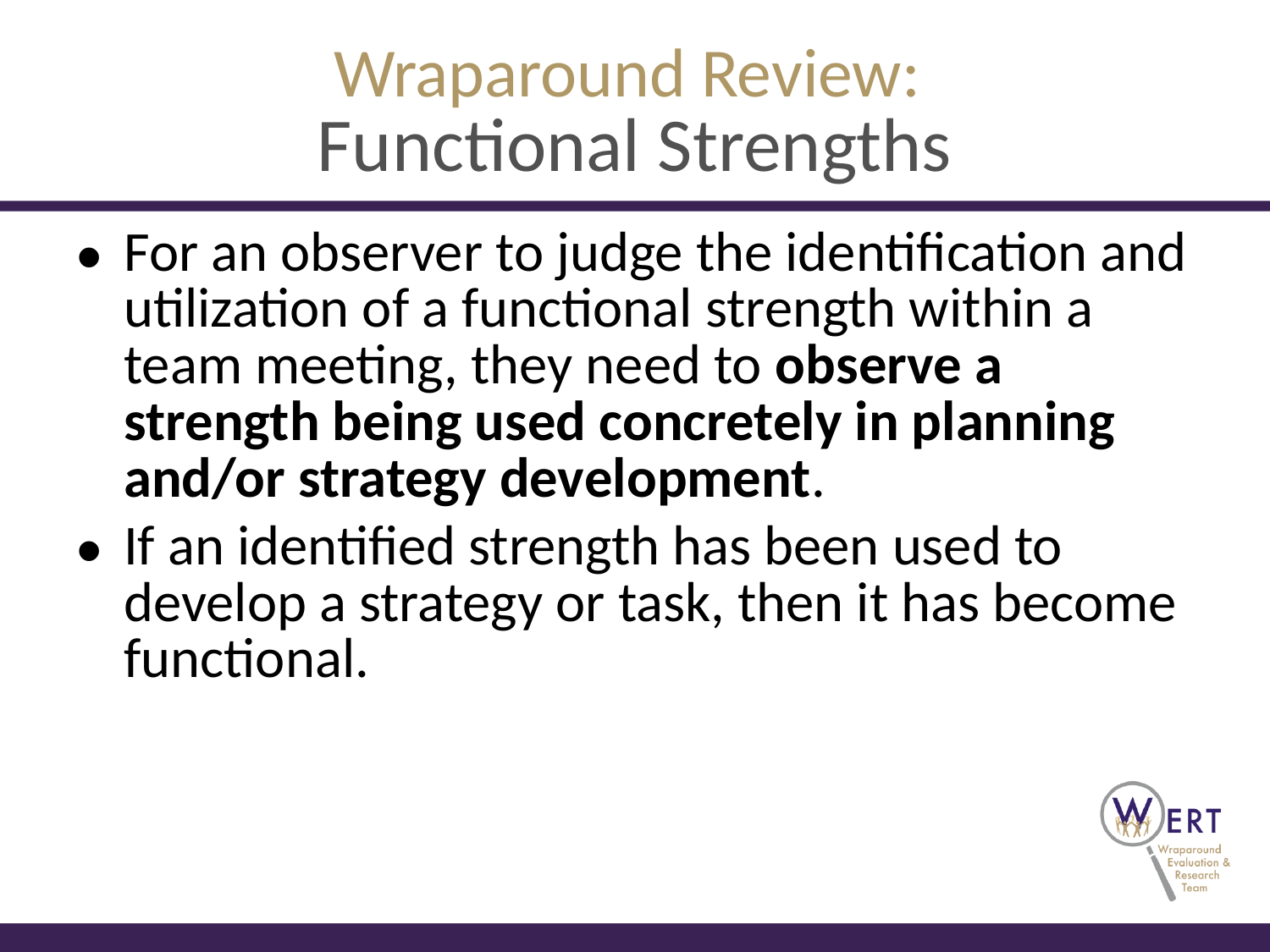

# Wraparound Review: Functional Strengths
For an observer to judge the identification and utilization of a functional strength within a team meeting, they need to observe a strength being used concretely in planning and/or strategy development.
If an identified strength has been used to develop a strategy or task, then it has become functional.